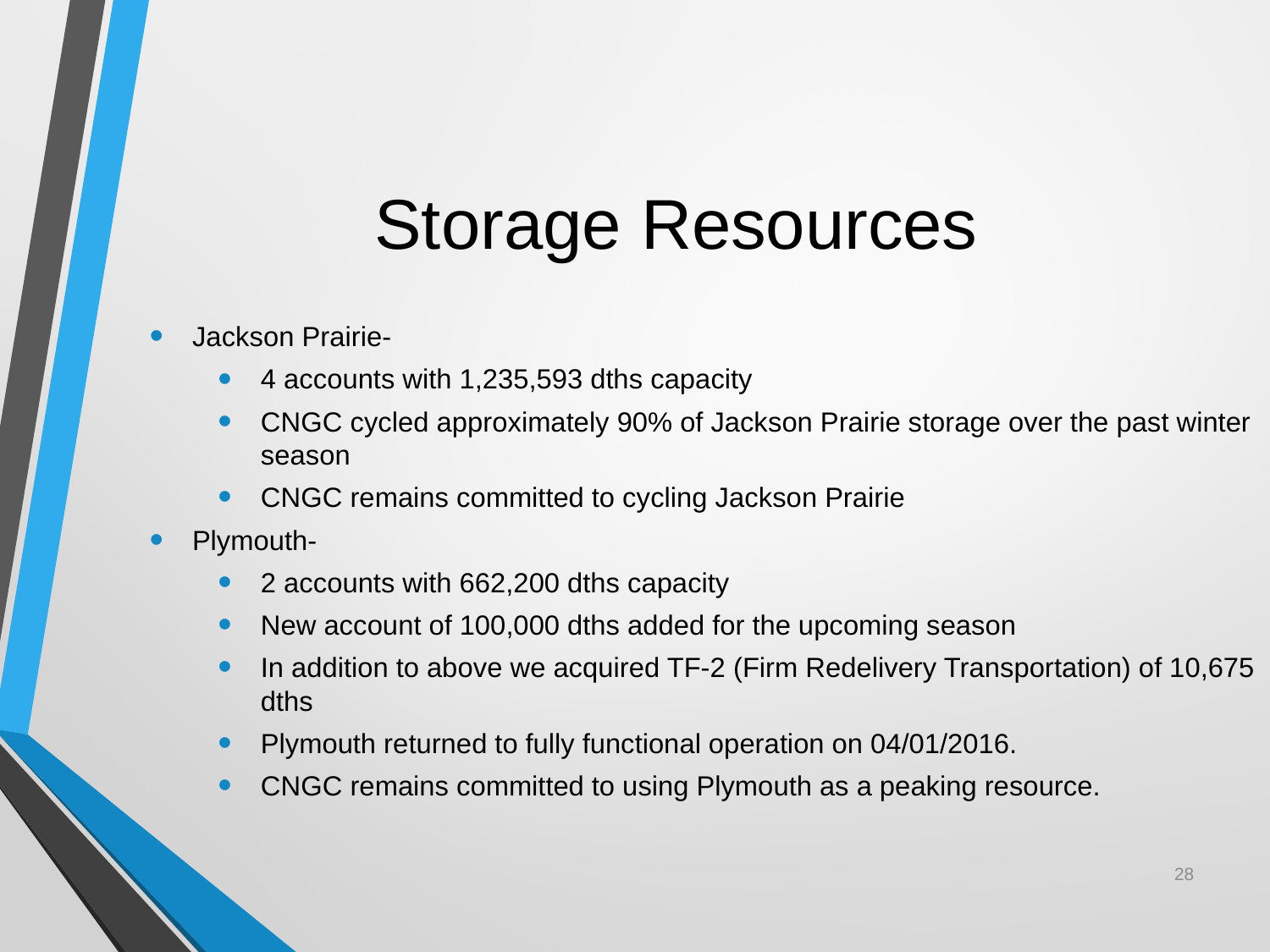

# Storage Resources
Jackson Prairie-
4 accounts with 1,235,593 dths capacity
CNGC cycled approximately 90% of Jackson Prairie storage over the past winter season
CNGC remains committed to cycling Jackson Prairie
Plymouth-
2 accounts with 662,200 dths capacity
New account of 100,000 dths added for the upcoming season
In addition to above we acquired TF-2 (Firm Redelivery Transportation) of 10,675 dths
Plymouth returned to fully functional operation on 04/01/2016.
CNGC remains committed to using Plymouth as a peaking resource.

28